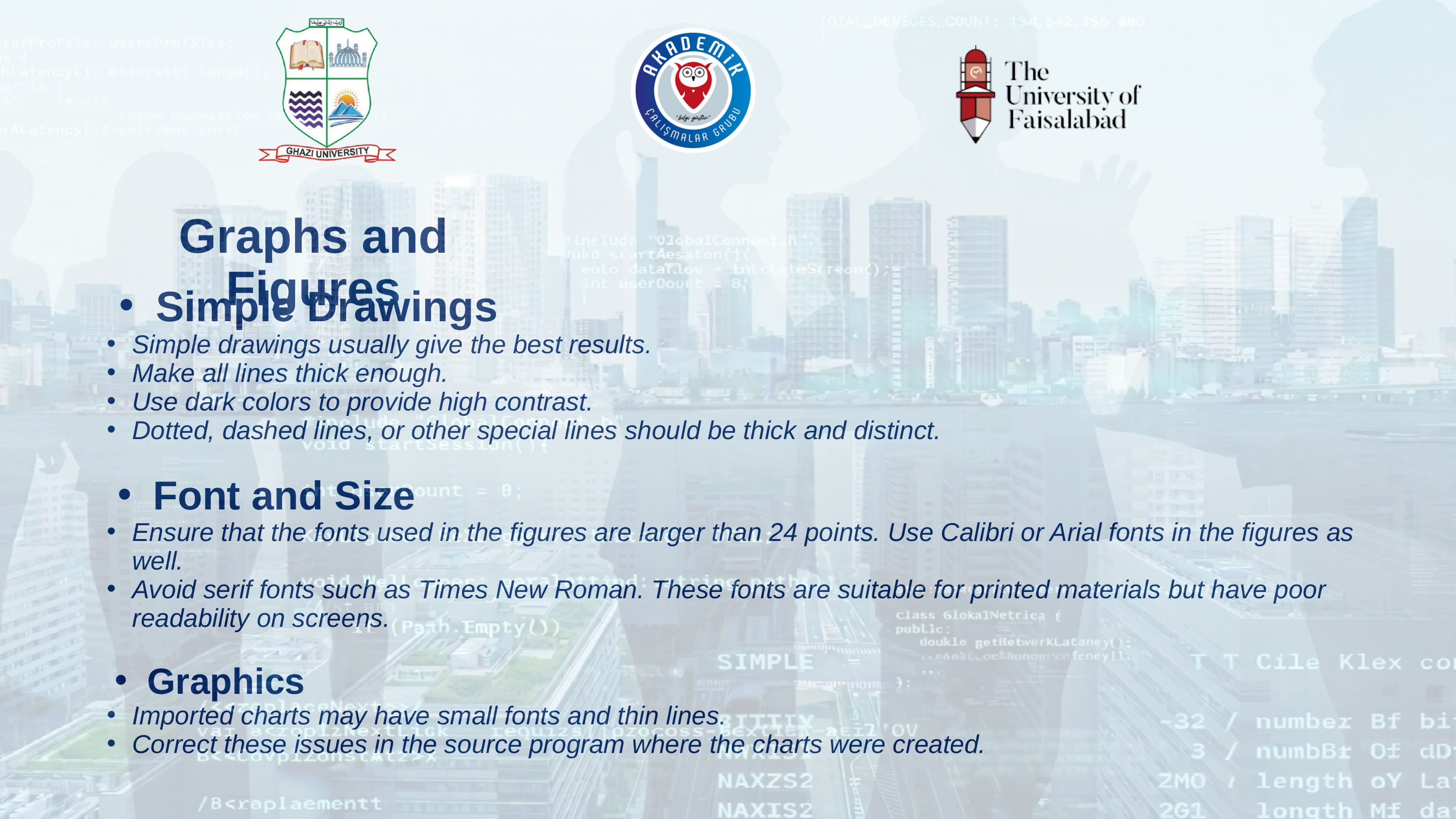

Graphs and Figures

Simple Drawings
Simple drawings usually give the best results.
Make all lines thick enough.
Use dark colors to provide high contrast.
Dotted, dashed lines, or other special lines should be thick and distinct.

Font and Size
Ensure that the fonts used in the figures are larger than 24 points. Use Calibri or Arial fonts in the figures as well.
Avoid serif fonts such as Times New Roman. These fonts are suitable for printed materials but have poor readability on screens.

Graphics
Imported charts may have small fonts and thin lines.
Correct these issues in the source program where the charts were created.